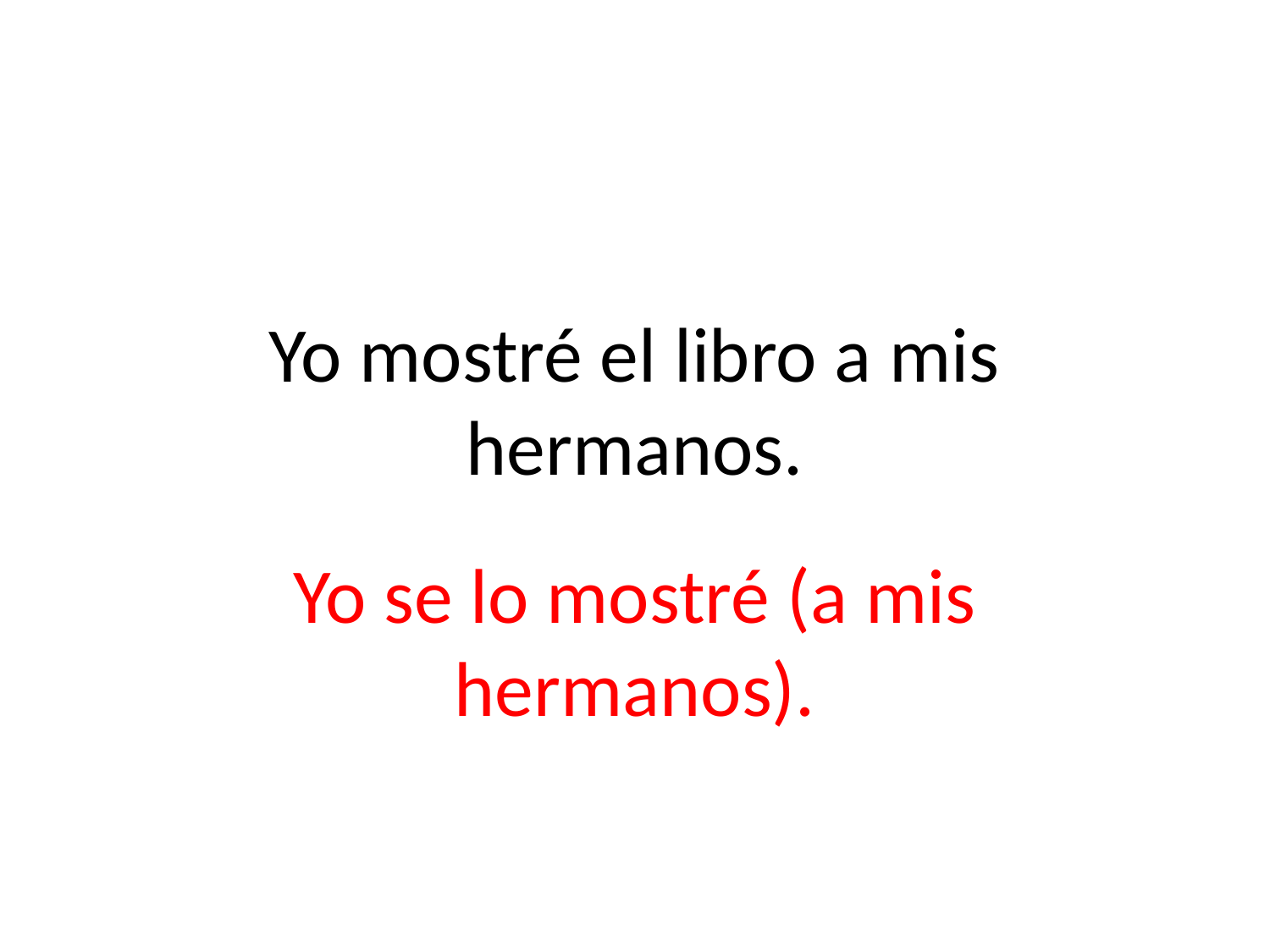

# Yo mostré el libro a mis hermanos.
Yo se lo mostré (a mis hermanos).